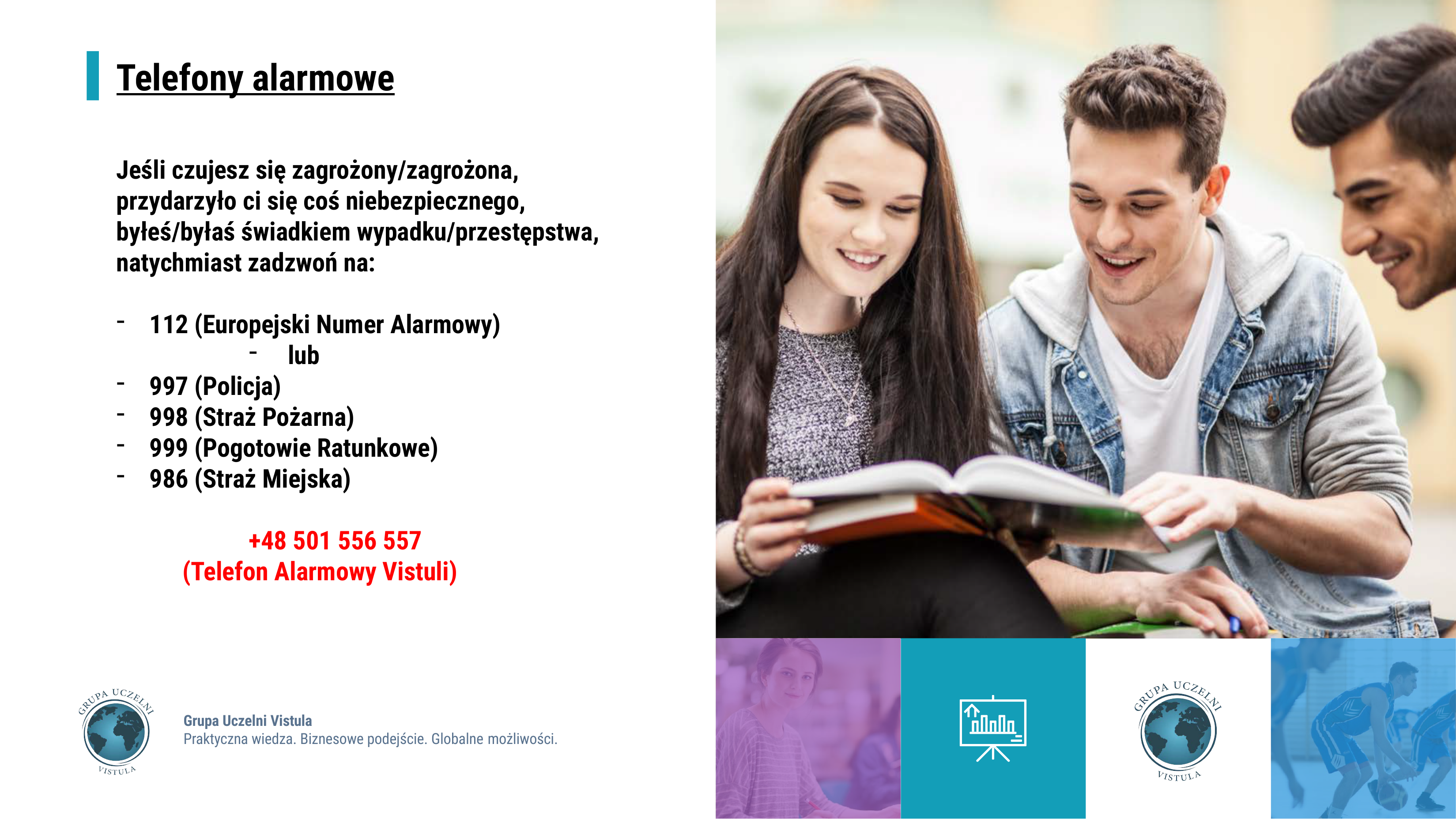

Telefony alarmowe

Jeśli czujesz się zagrożony/zagrożona, przydarzyło ci się coś niebezpiecznego, byłeś/byłaś świadkiem wypadku/przestępstwa, natychmiast zadzwoń na:

112 (Europejski Numer Alarmowy)
 lub
997 (Policja)
998 (Straż Pożarna)
999 (Pogotowie Ratunkowe)
986 (Straż Miejska)

		+48 501 556 557
	(Telefon Alarmowy Vistuli)